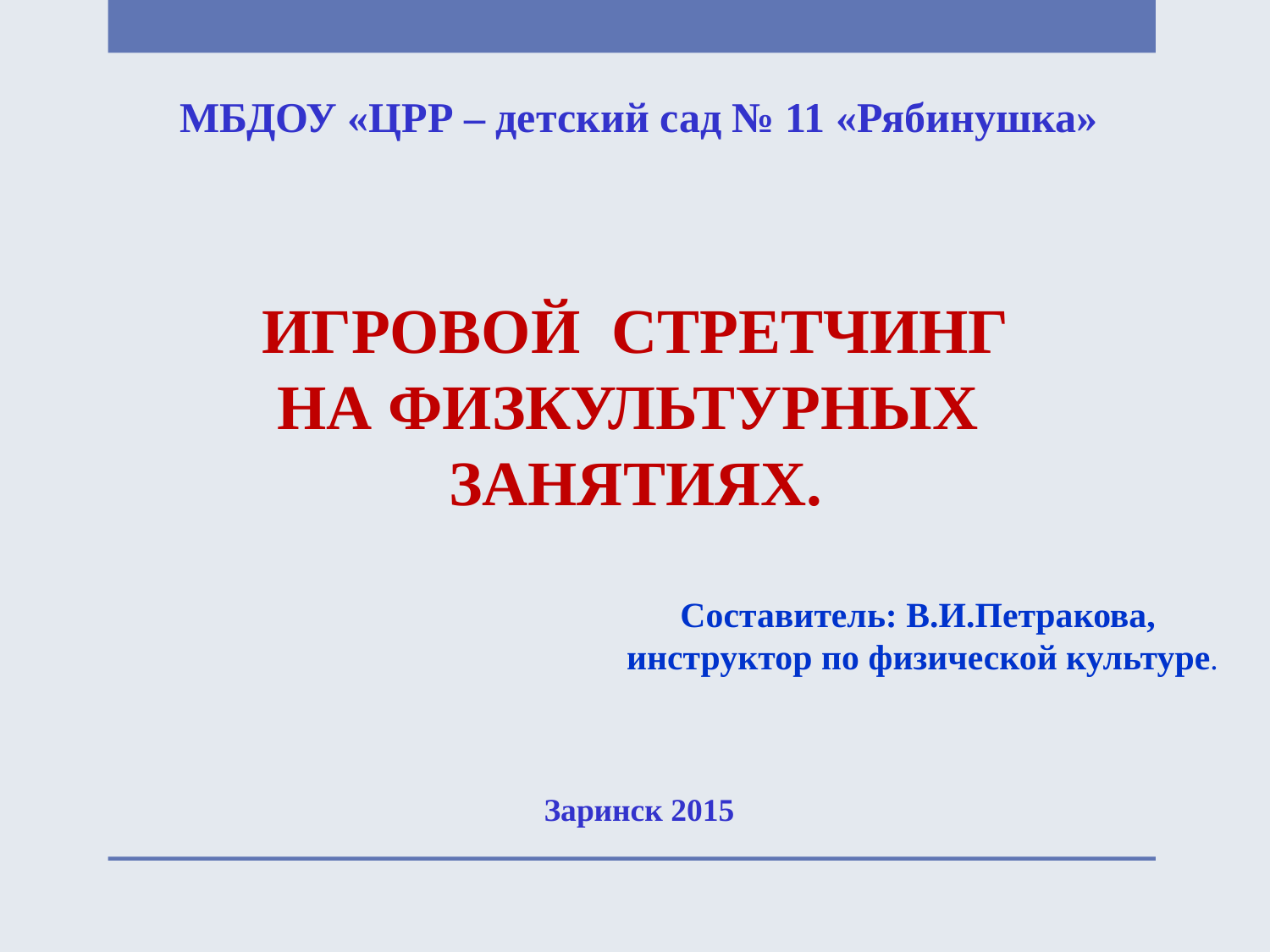

МБДОУ «ЦРР – детский сад № 11 «Рябинушка»

ИГРОВОЙ  СТРЕТЧИНГ
НА ФИЗКУЛЬТУРНЫХ  ЗАНЯТИЯХ.

Составитель: В.И.Петракова,
инструктор по физической культуре.

Заринск 2015